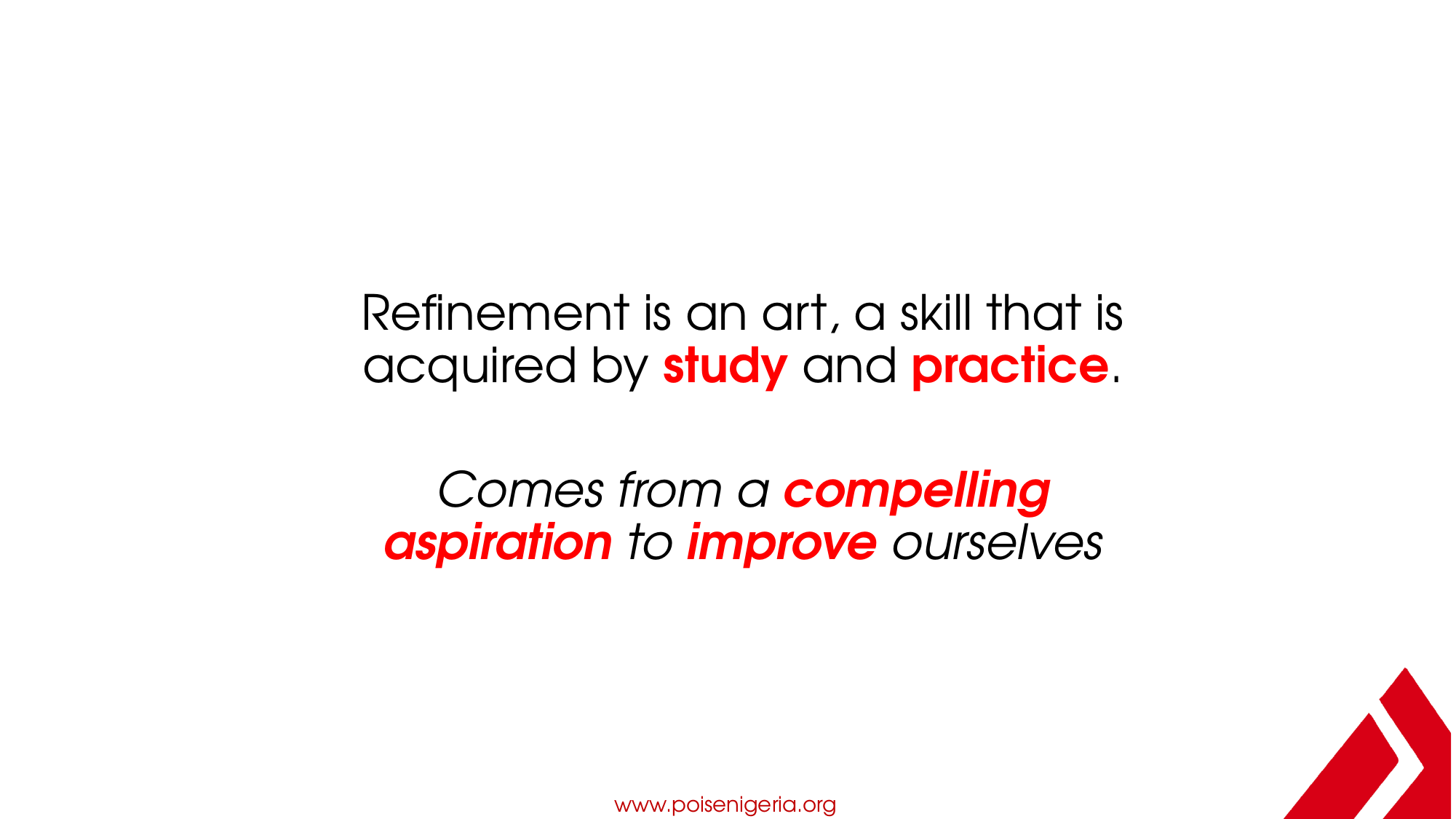

Refinement is an art, a skill that is acquired by study and practice.
Comes from a compelling aspiration to improve ourselves